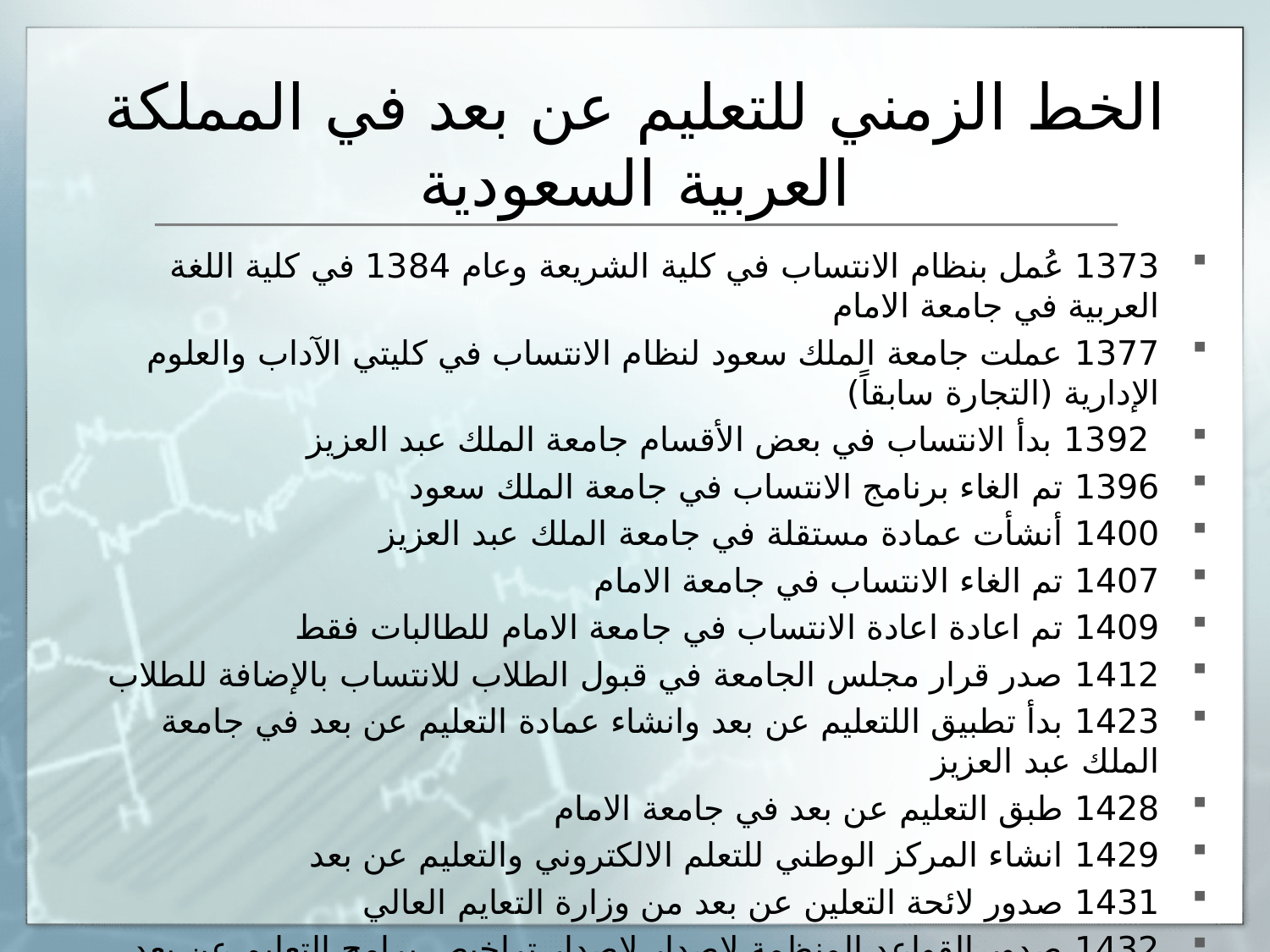

# الخط الزمني للتعليم عن بعد في المملكة العربية السعودية
1373 عُمل بنظام الانتساب في كلية الشريعة وعام 1384 في كلية اللغة العربية في جامعة الامام
1377 عملت جامعة الملك سعود لنظام الانتساب في كليتي الآداب والعلوم الإدارية (التجارة سابقاً)
 1392 بدأ الانتساب في بعض الأقسام جامعة الملك عبد العزيز
1396 تم الغاء برنامج الانتساب في جامعة الملك سعود
1400 أنشأت عمادة مستقلة في جامعة الملك عبد العزيز
1407 تم الغاء الانتساب في جامعة الامام
1409 تم اعادة اعادة الانتساب في جامعة الامام للطالبات فقط
1412 صدر قرار مجلس الجامعة في قبول الطلاب للانتساب بالإضافة للطلاب
1423 بدأ تطبيق اللتعليم عن بعد وانشاء عمادة التعليم عن بعد في جامعة الملك عبد العزيز
1428 طبق التعليم عن بعد في جامعة الامام
1429 انشاء المركز الوطني للتعلم الالكتروني والتعليم عن بعد
1431 صدور لائحة التعلين عن بعد من وزارة التعايم العالي
1432 صدور القواعد المنظمة لإصدار لإصدار تراخيص برامج التعليم عن بعد في مؤسسات التعليم العالي
1433 انشاء الجامعة الالكترونية السعودية